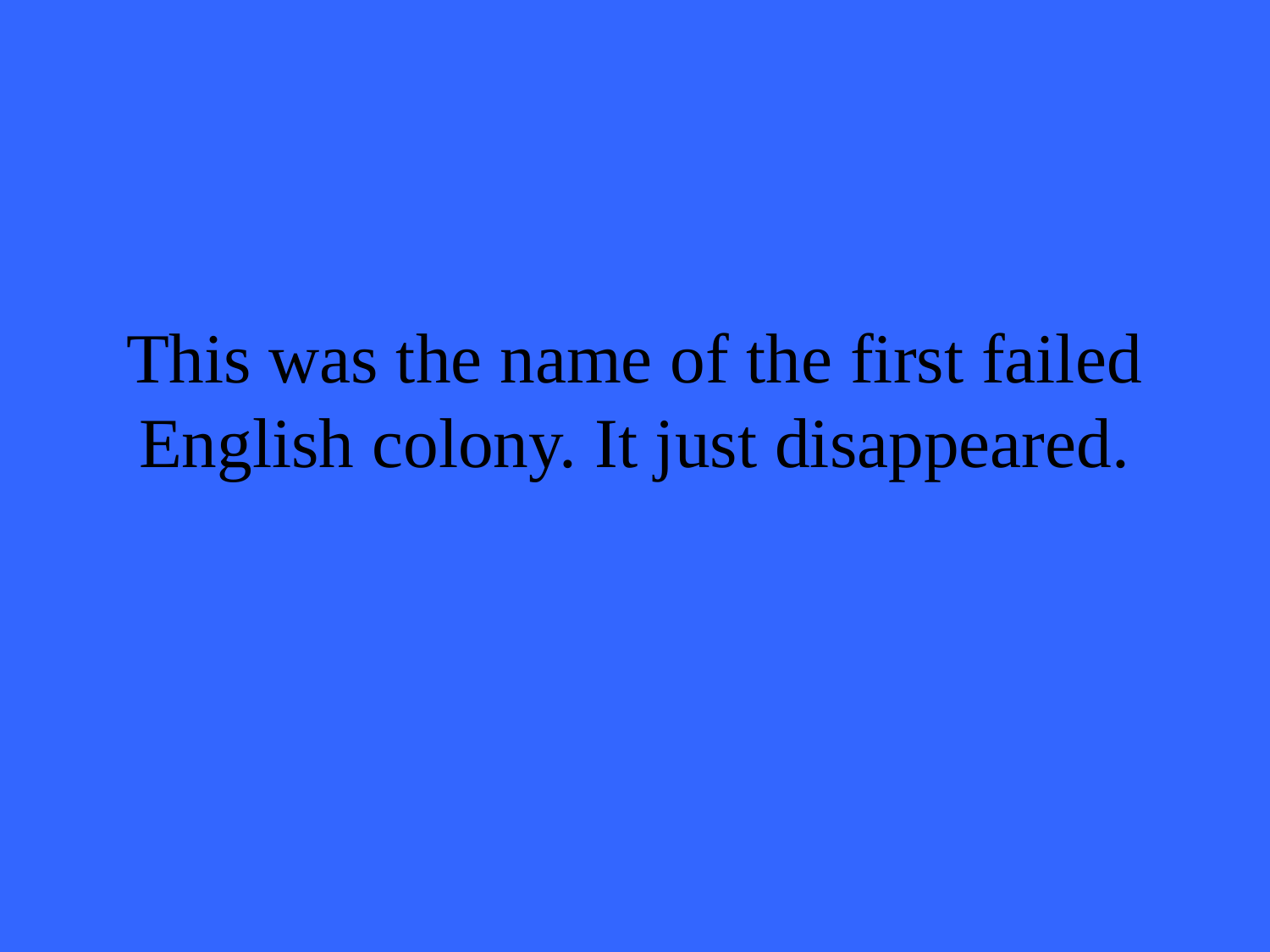

# This was the name of the first failed English colony. It just disappeared.